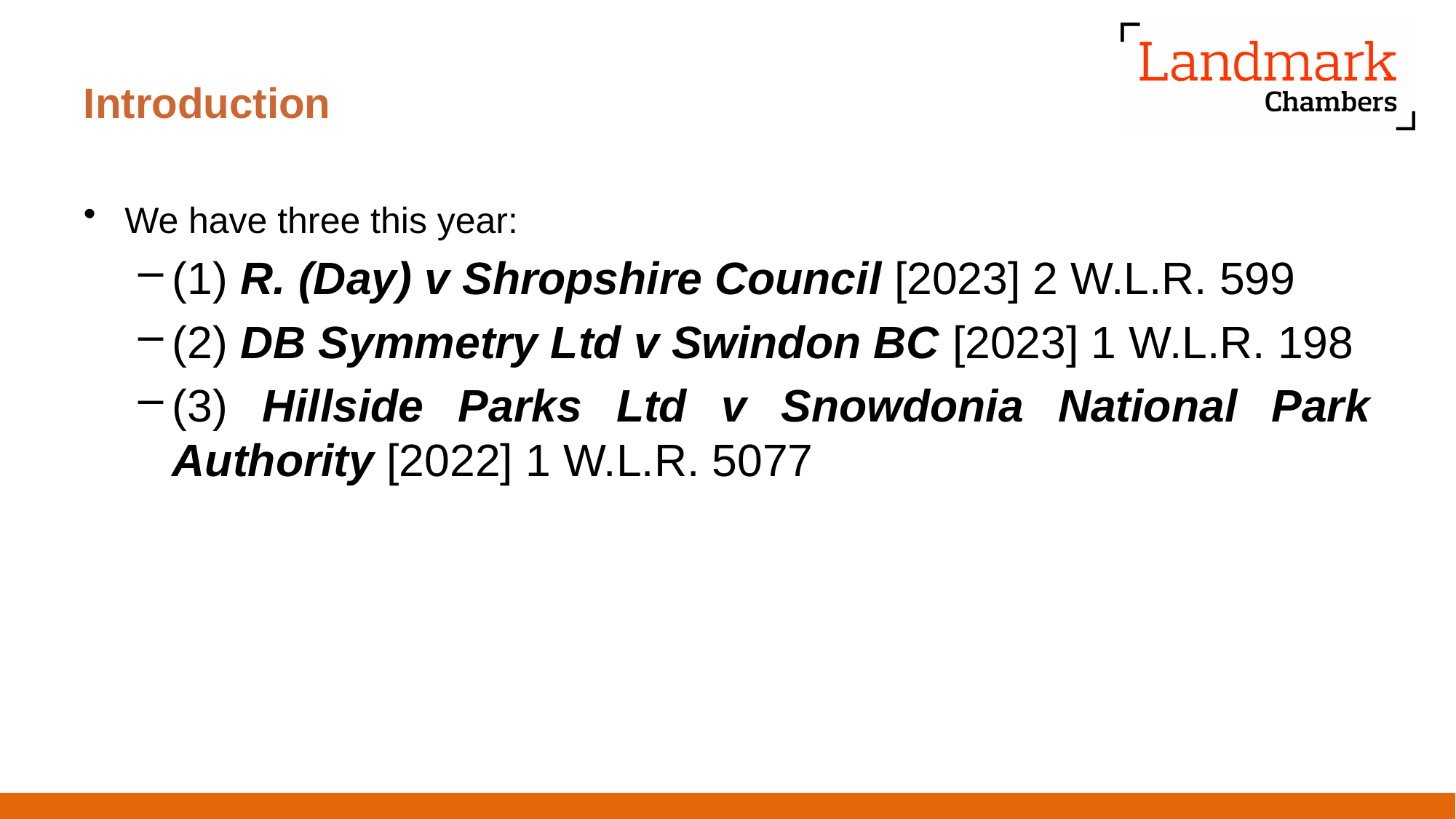

# Introduction
We have three this year:
(1) R. (Day) v Shropshire Council [2023] 2 W.L.R. 599
(2) DB Symmetry Ltd v Swindon BC [2023] 1 W.L.R. 198
(3) Hillside Parks Ltd v Snowdonia National Park Authority [2022] 1 W.L.R. 5077